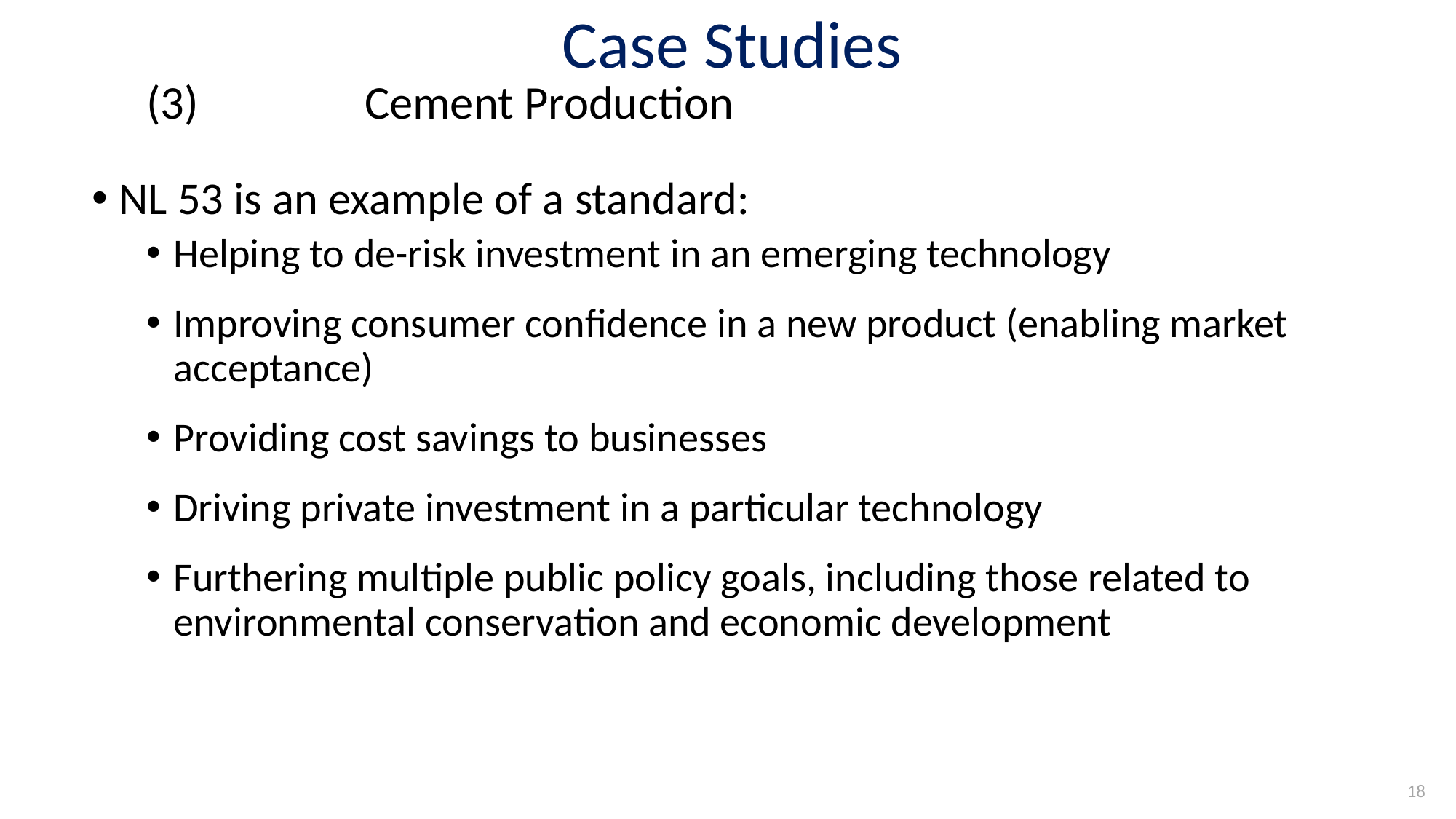

# Case Studies
(3)		Cement Production

NL 53 is an example of a standard:
Helping to de-risk investment in an emerging technology
Improving consumer confidence in a new product (enabling market acceptance)
Providing cost savings to businesses
Driving private investment in a particular technology
Furthering multiple public policy goals, including those related to environmental conservation and economic development

18